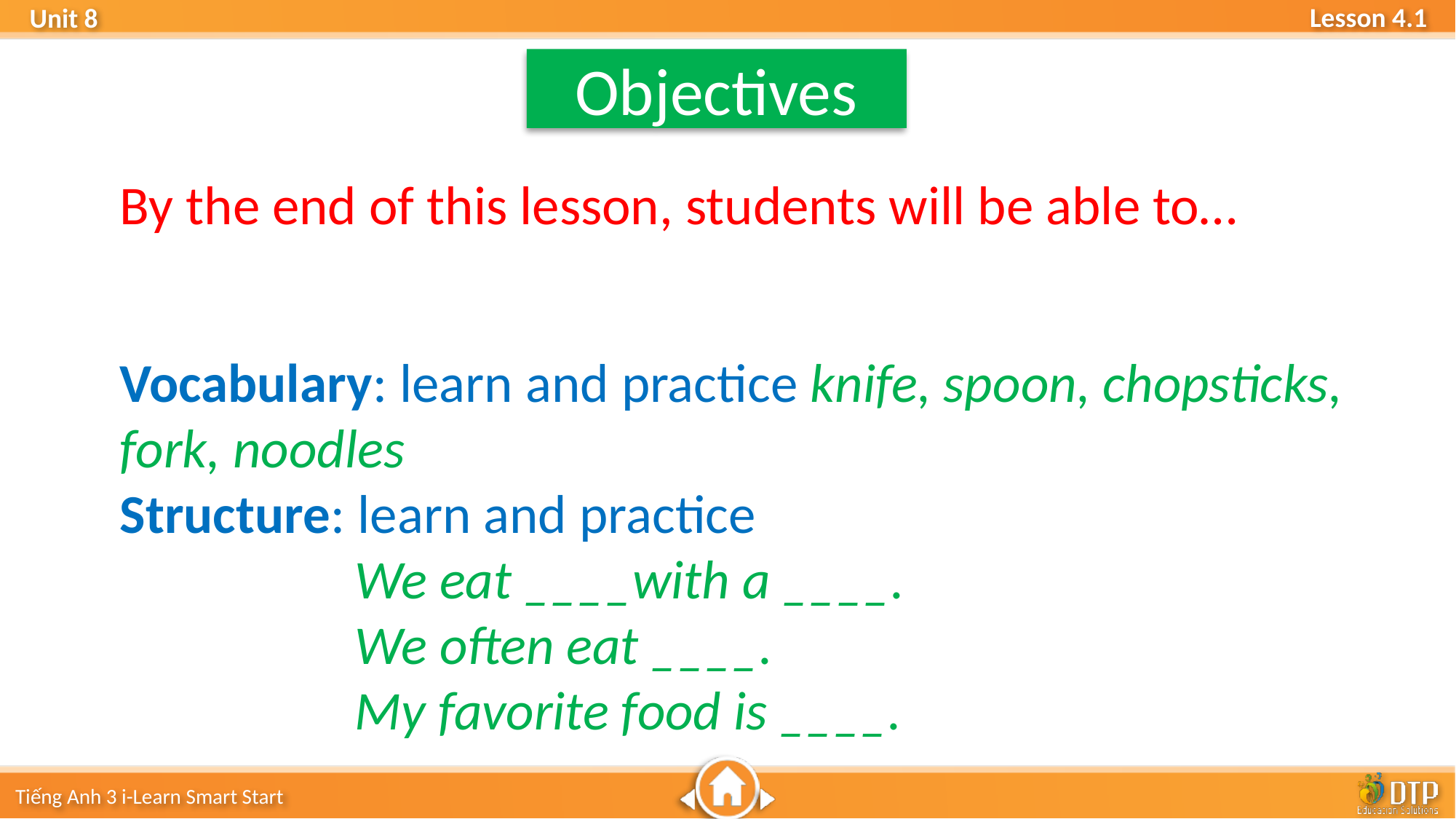

Objectives
By the end of this lesson, students will be able to…

Vocabulary: learn and practice knife, spoon, chopsticks, fork, noodles
Structure: learn and practice
                   We eat ____with a ____.
                   We often eat ____.
                   My favorite food is ____.